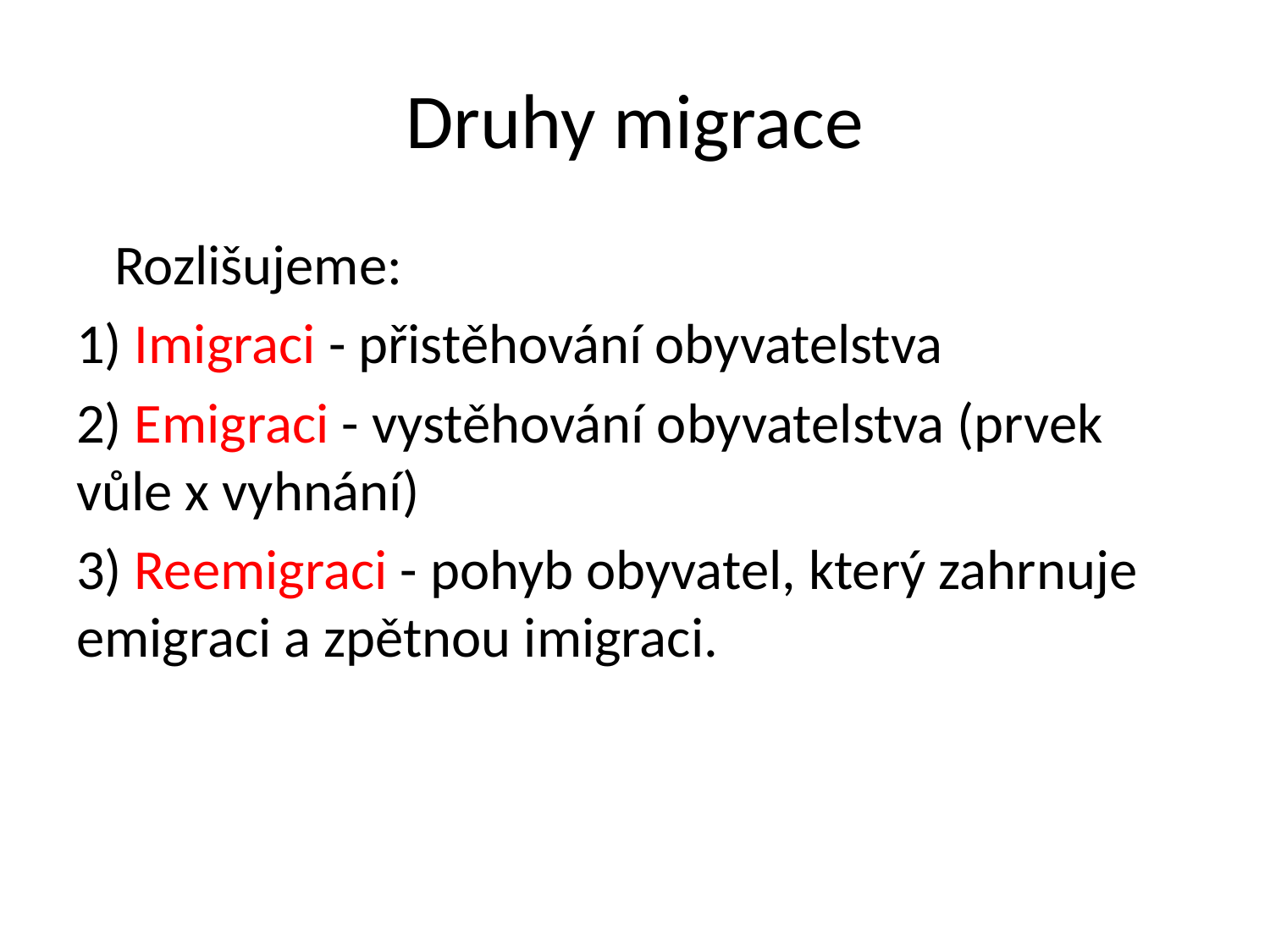

# Druhy migrace
   Rozlišujeme:
1) Imigraci - přistěhování obyvatelstva
2) Emigraci - vystěhování obyvatelstva (prvek vůle x vyhnání)
3) Reemigraci - pohyb obyvatel, který zahrnuje emigraci a zpětnou imigraci.